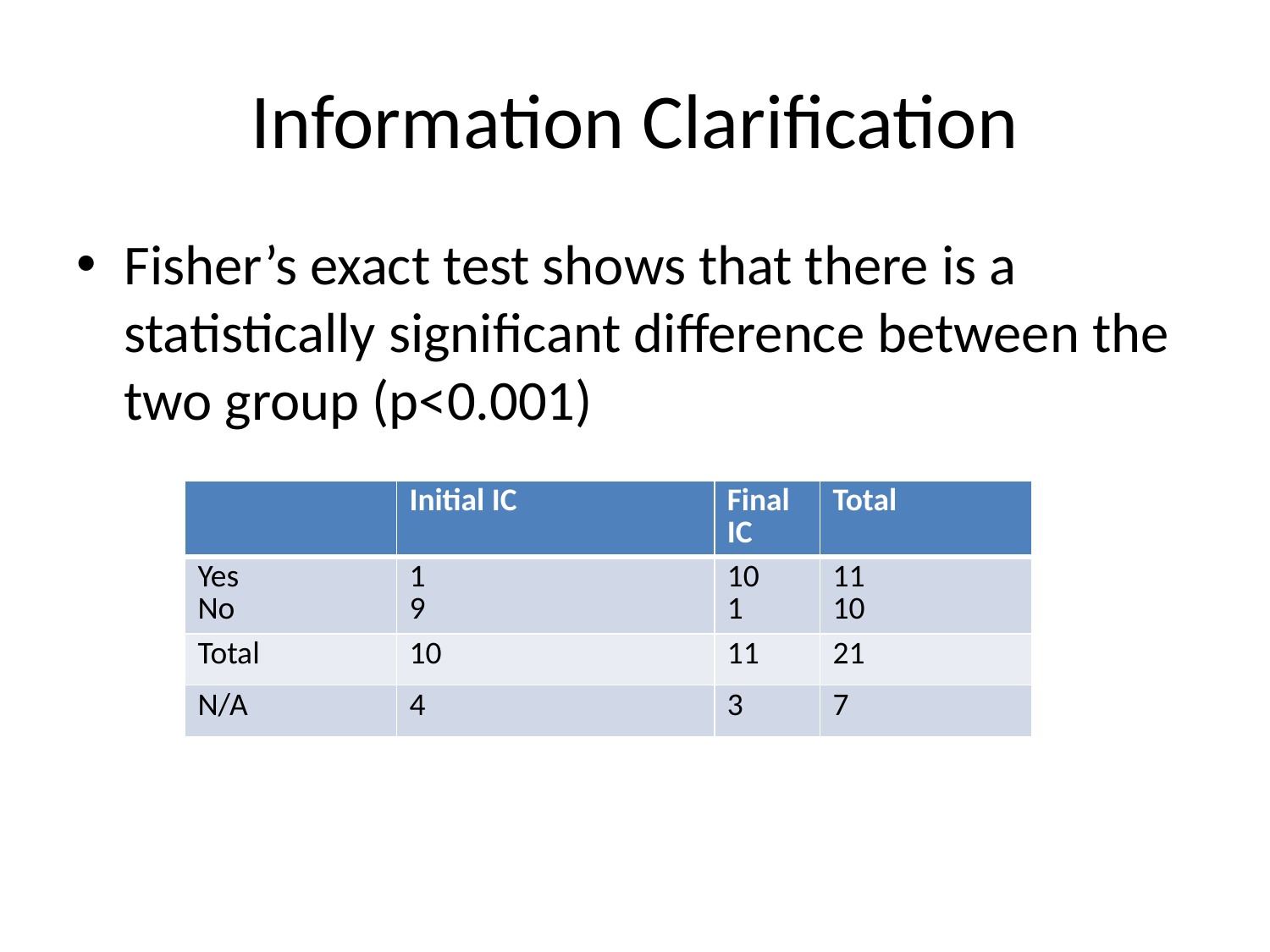

# Information Clarification
Fisher’s exact test shows that there is a statistically significant difference between the two group (p<0.001)

|  | Initial IC | Final IC | Total |
| --- | --- | --- | --- |
| Yes No | 1 9 | 10 1 | 11 10 |
| Total | 10 | 11 | 21 |
| N/A | 4 | 3 | 7 |